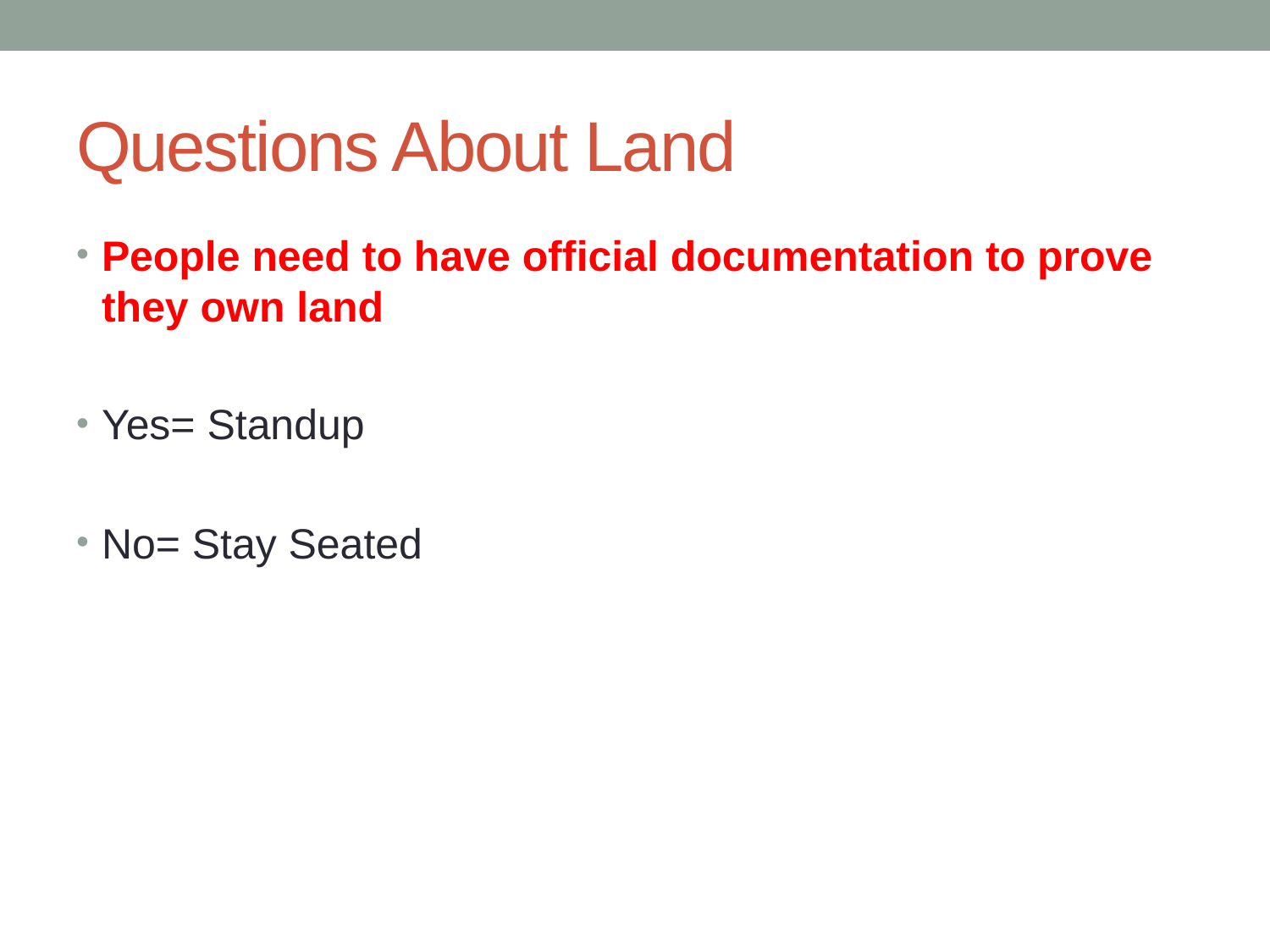

# Questions About Land
People need to have official documentation to prove they own land

Yes= Standup

No= Stay Seated